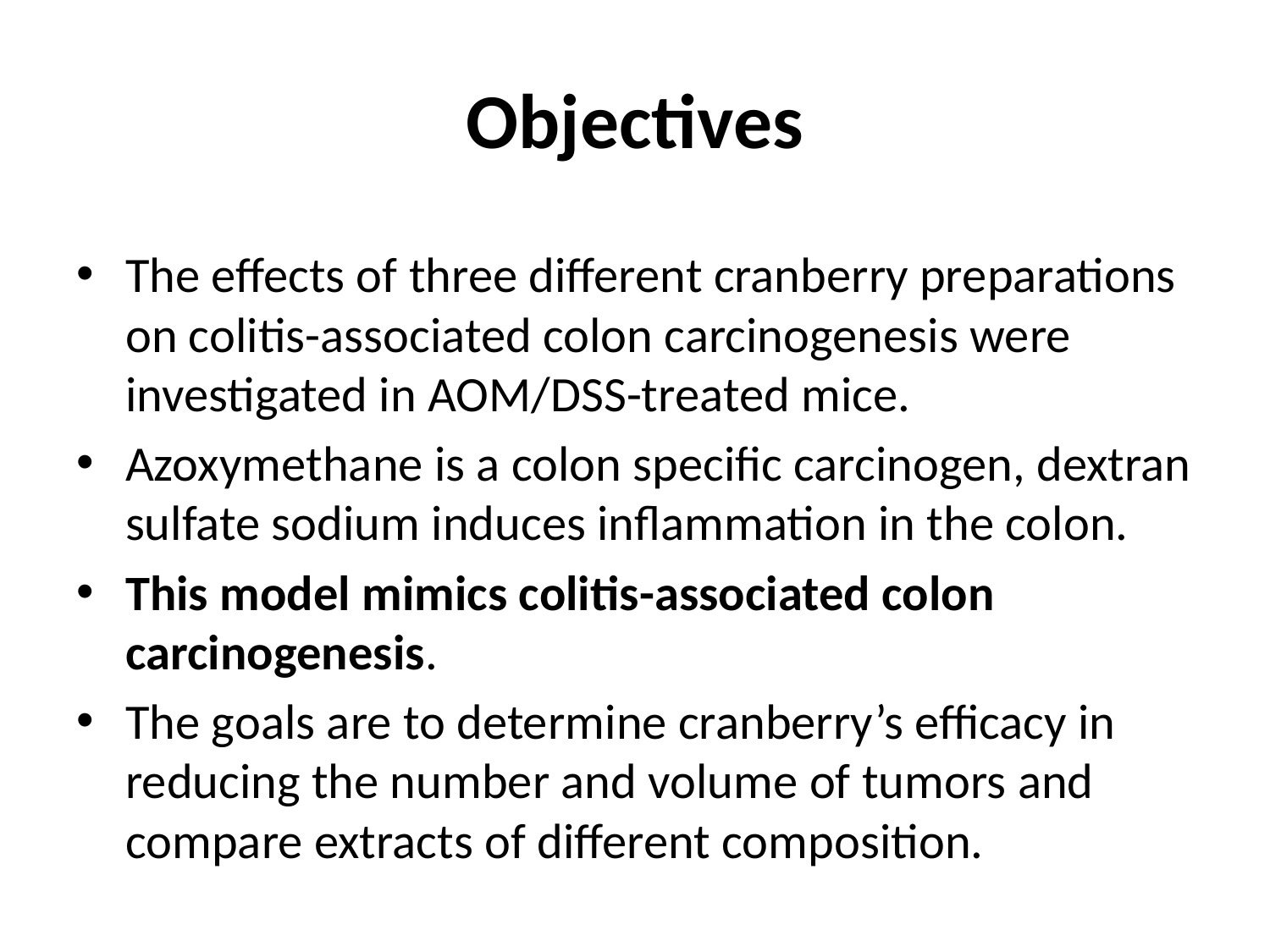

# Objectives
The effects of three different cranberry preparations on colitis-associated colon carcinogenesis were investigated in AOM/DSS-treated mice.
Azoxymethane is a colon specific carcinogen, dextran sulfate sodium induces inflammation in the colon.
This model mimics colitis-associated colon carcinogenesis.
The goals are to determine cranberry’s efficacy in reducing the number and volume of tumors and compare extracts of different composition.